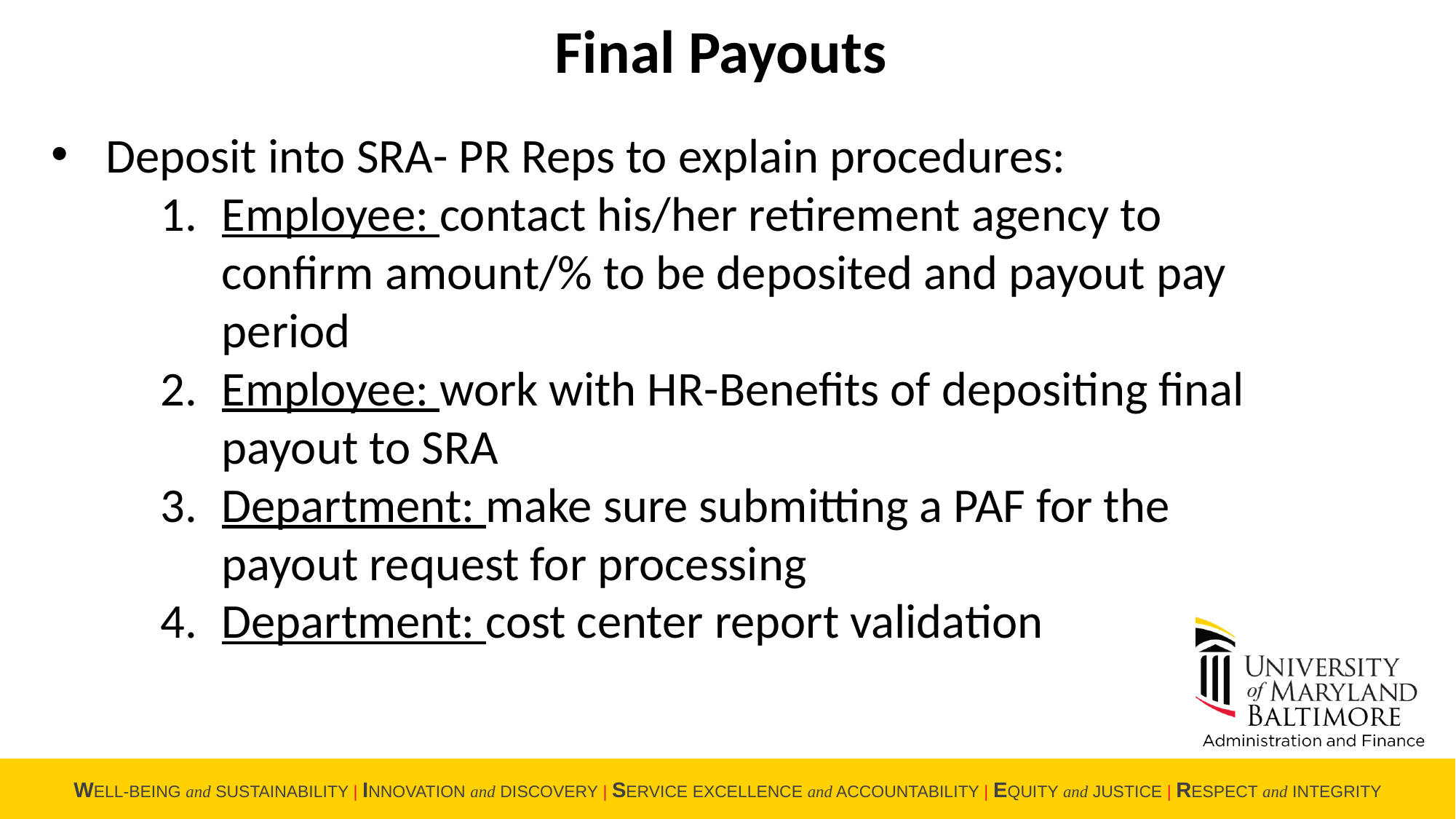

Final Payouts
Deposit into SRA- PR Reps to explain procedures:
Employee: contact his/her retirement agency to confirm amount/% to be deposited and payout pay period
Employee: work with HR-Benefits of depositing final payout to SRA
Department: make sure submitting a PAF for the payout request for processing
Department: cost center report validation